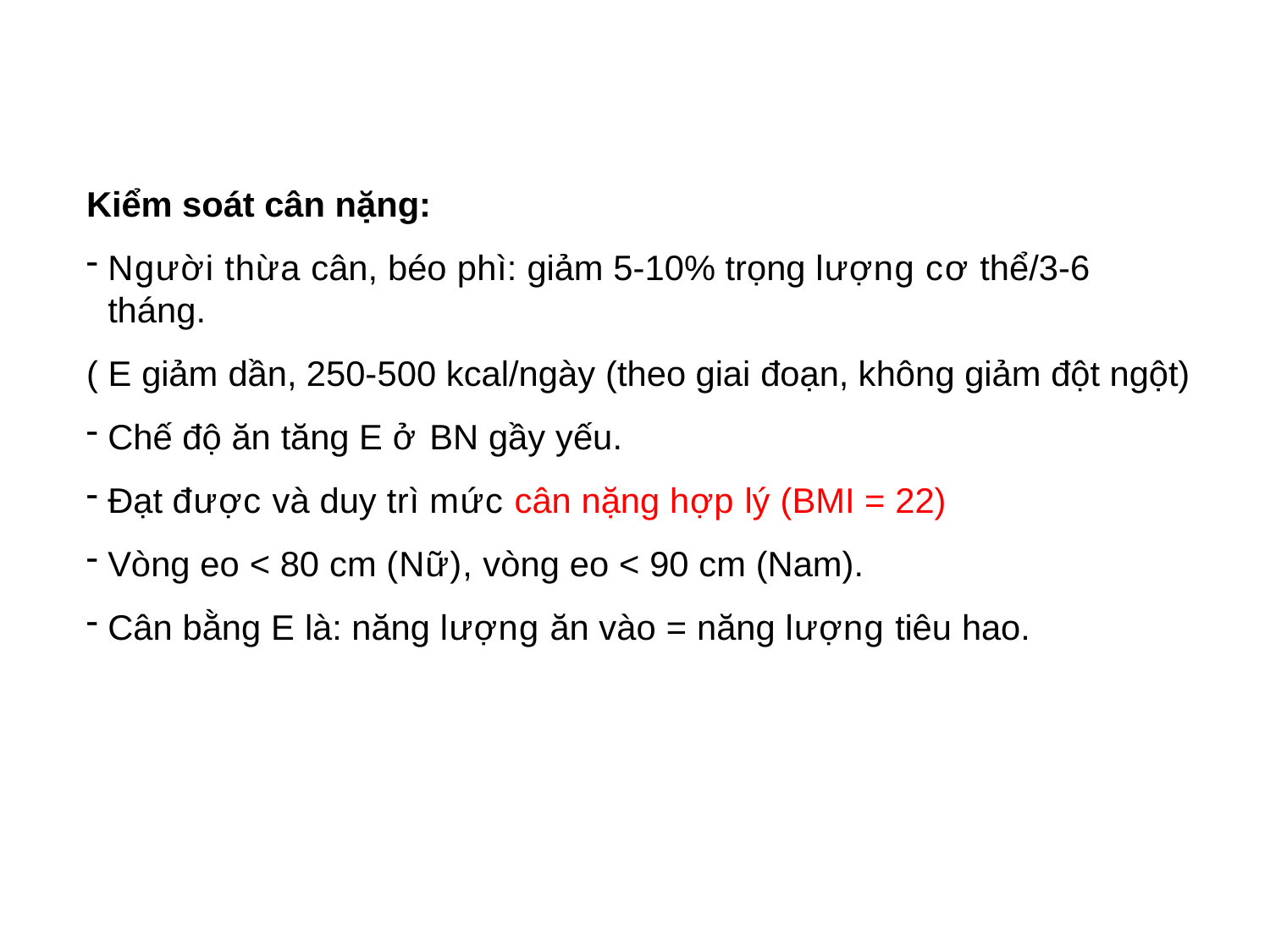

Kiểm soát cân nặng:
Người thừa cân, béo phì: giảm 5-10% trọng lượng cơ thể/3-6 tháng.
( E giảm dần, 250-500 kcal/ngày (theo giai đoạn, không giảm đột ngột)
Chế độ ăn tăng E ở BN gầy yếu.
Đạt được và duy trì mức cân nặng hợp lý (BMI = 22)
Vòng eo < 80 cm (Nữ), vòng eo < 90 cm (Nam).
Cân bằng E là: năng lượng ăn vào = năng lượng tiêu hao.